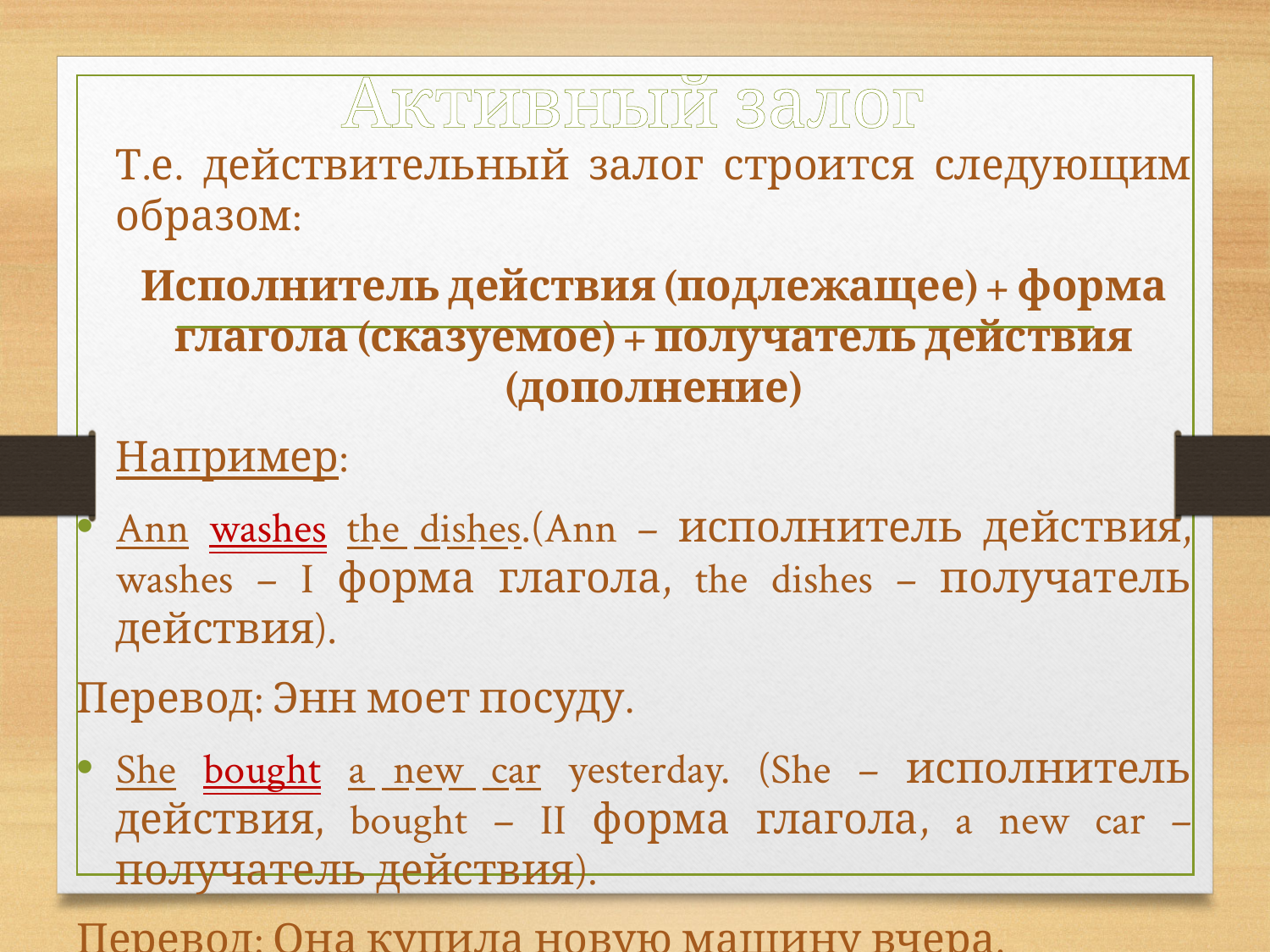

# Активный залог
	Т.е. действительный залог строится следующим образом:
	Исполнитель действия (подлежащее) + форма глагола (сказуемое) + получатель действия (дополнение)
	Например:
Ann washes the dishes.(Ann – исполнитель действия, washes – I форма глагола, the dishes – получатель действия).
Перевод: Энн моет посуду.
She bought a new car yesterday. (She – исполнитель действия, bought – II форма глагола, a new car – получатель действия).
Перевод: Она купила новую машину вчера.